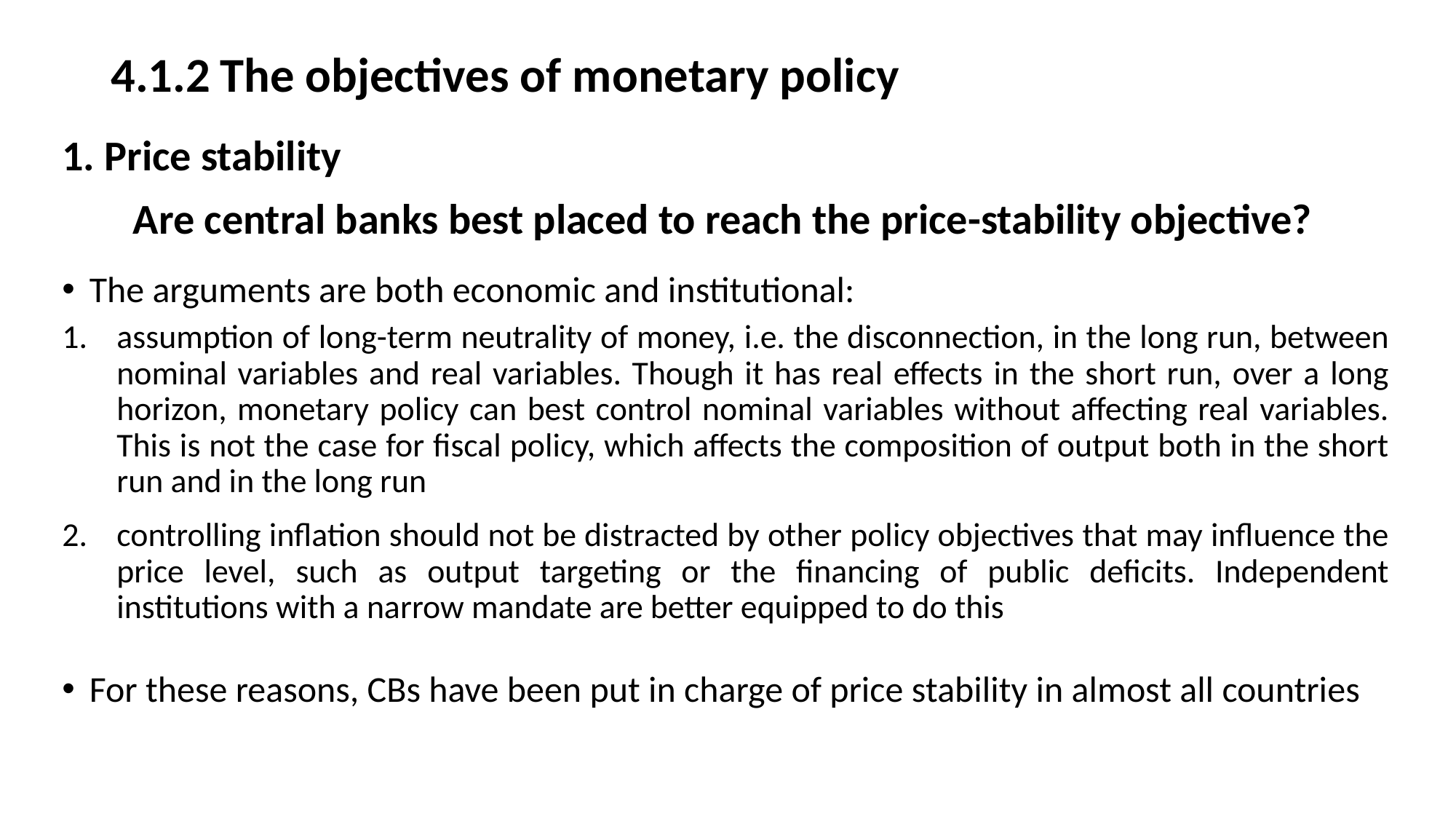

# 4.1.2	The objectives of monetary policy
1. Price stability
Are central banks best placed to reach the price-stability objective?
The arguments are both economic and institutional:
assumption of long-term neutrality of money, i.e. the disconnection, in the long run, between nominal variables and real variables. Though it has real effects in the short run, over a long horizon, monetary policy can best control nominal variables without affecting real variables. This is not the case for fiscal policy, which affects the composition of output both in the short run and in the long run
controlling inflation should not be distracted by other policy objectives that may influence the price level, such as output targeting or the financing of public deficits. Independent institutions with a narrow mandate are better equipped to do this

For these reasons, CBs have been put in charge of price stability in almost all countries